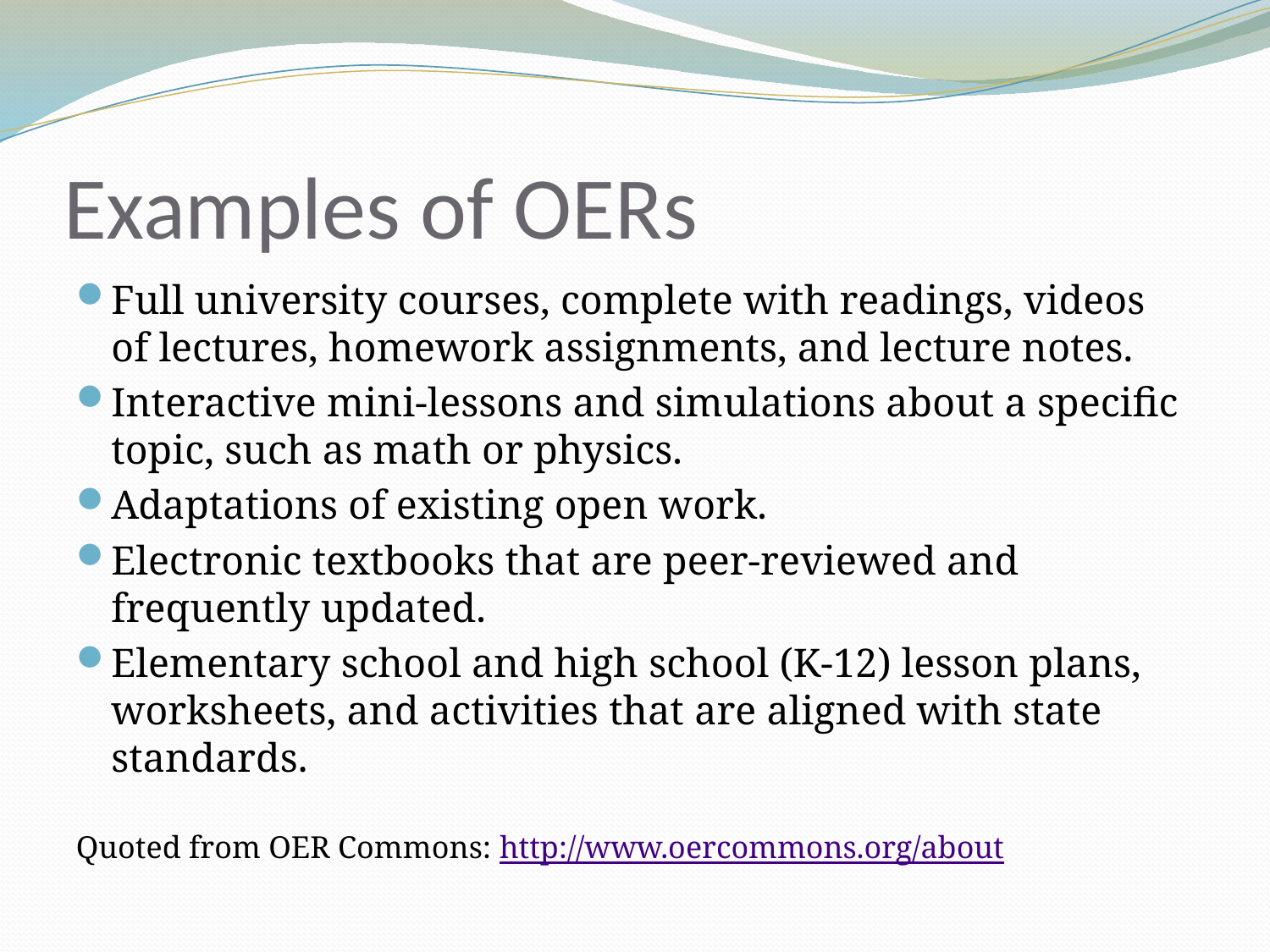

# Examples of OERs
Full university courses, complete with readings, videos of lectures, homework assignments, and lecture notes.
Interactive mini-lessons and simulations about a specific topic, such as math or physics.
Adaptations of existing open work.
Electronic textbooks that are peer-reviewed and frequently updated.
Elementary school and high school (K-12) lesson plans, worksheets, and activities that are aligned with state standards.

Quoted from OER Commons: http://www.oercommons.org/about